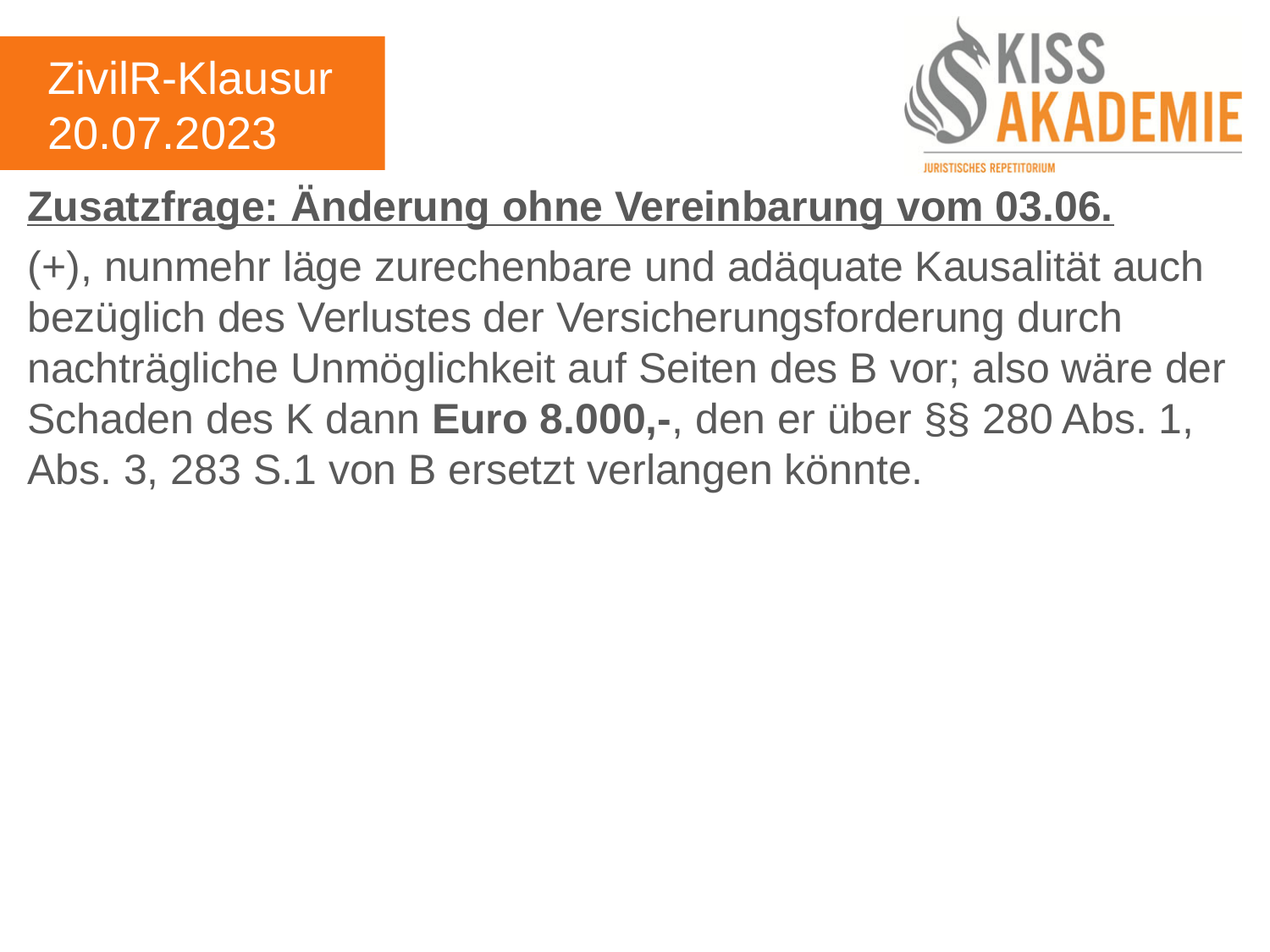

ZivilR-Klausur
20.07.2023
Zusatzfrage: Änderung ohne Vereinbarung vom 03.06.
(+), nunmehr läge zurechenbare und adäquate Kausalität auch bezüglich des Verlustes der Versicherungsforderung durch nachträgliche Unmöglichkeit auf Seiten des B vor; also wäre der Schaden des K dann Euro 8.000,-, den er über §§ 280 Abs. 1, Abs. 3, 283 S.1 von B ersetzt verlangen könnte.